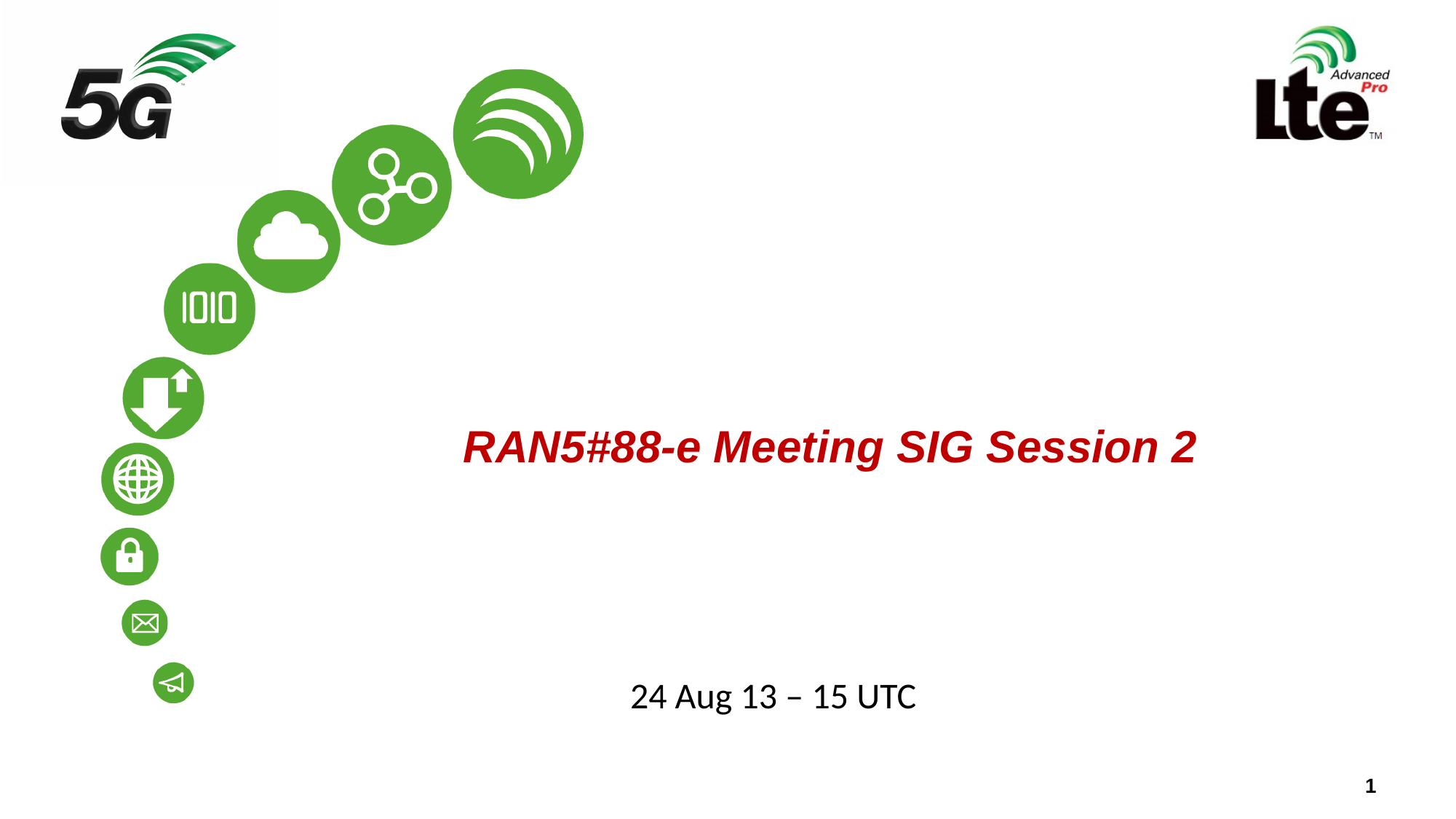

# RAN5#88-e Meeting SIG Session 2

24 Aug 13 – 15 UTC